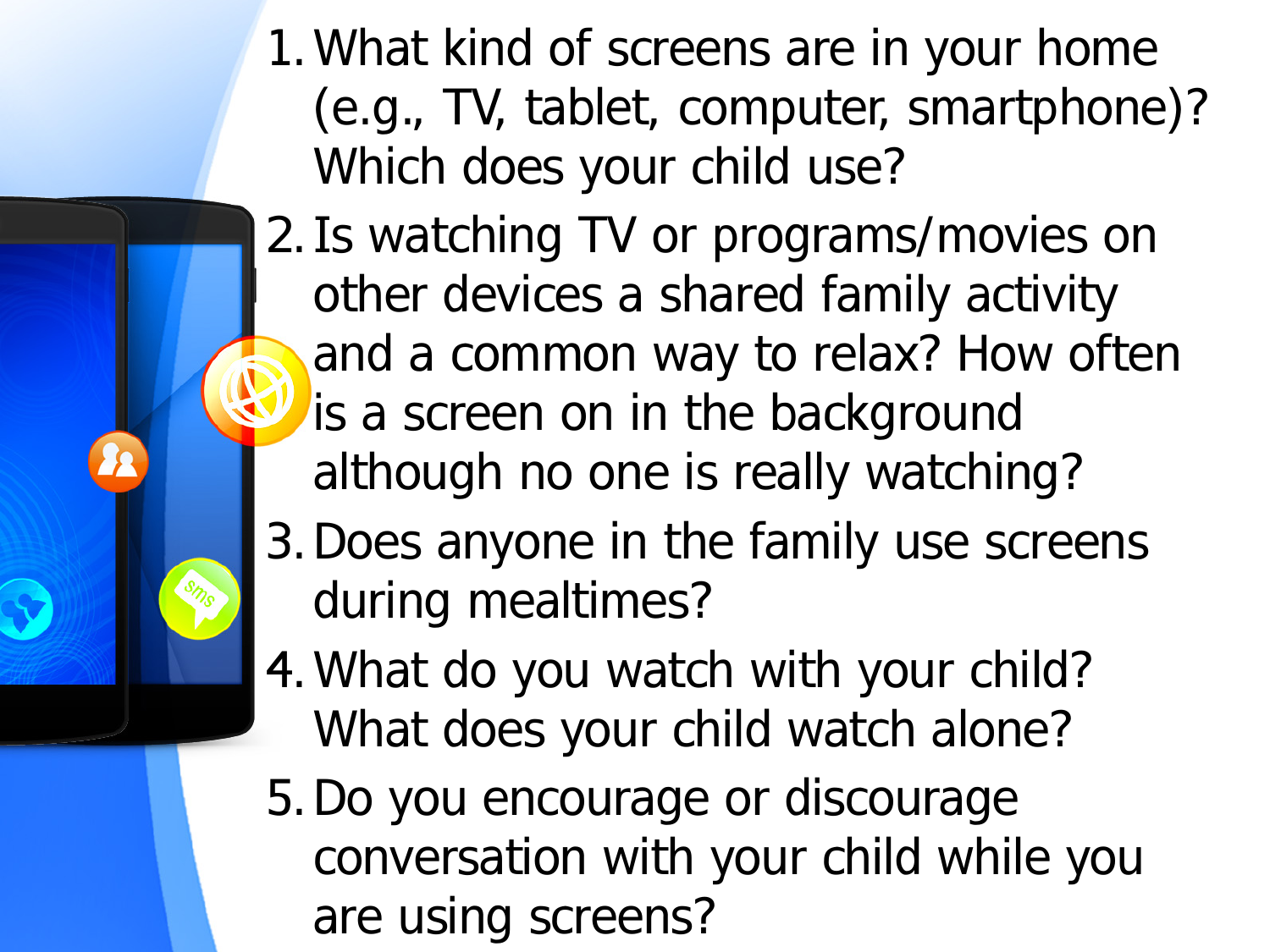

What kind of screens are in your home (e.g., TV, tablet, computer, smartphone)? Which does your child use?
Is watching TV or programs/movies on other devices a shared family activity and a common way to relax? How often is a screen on in the background although no one is really watching?
Does anyone in the family use screens during mealtimes?
What do you watch with your child? What does your child watch alone?
Do you encourage or discourage conversation with your child while you are using screens?